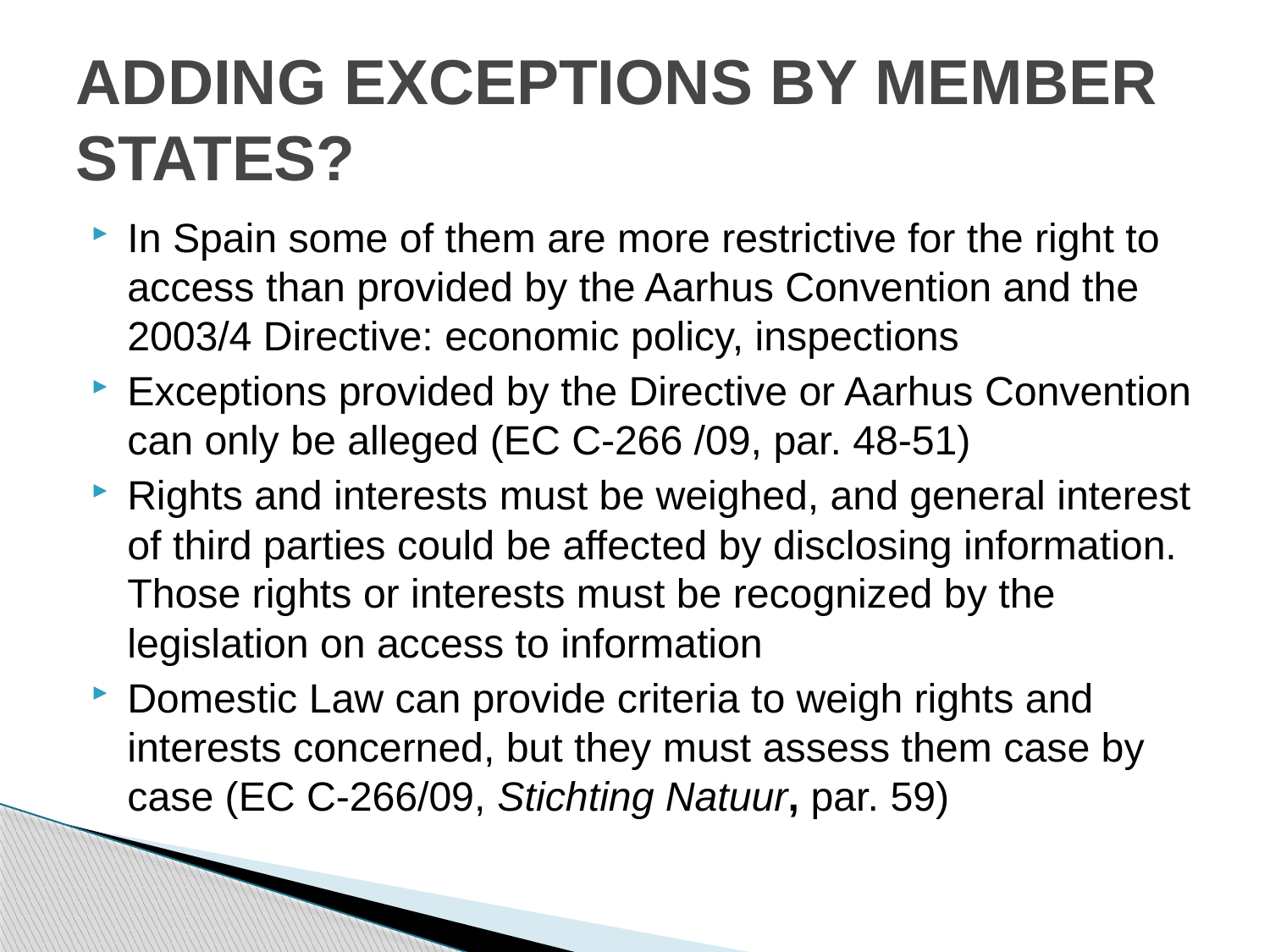

# ADDING EXCEPTIONS BY MEMBER STATES?
In Spain some of them are more restrictive for the right to access than provided by the Aarhus Convention and the 2003/4 Directive: economic policy, inspections
Exceptions provided by the Directive or Aarhus Convention can only be alleged (EC C-266 /09, par. 48-51)
Rights and interests must be weighed, and general interest of third parties could be affected by disclosing information. Those rights or interests must be recognized by the legislation on access to information
Domestic Law can provide criteria to weigh rights and interests concerned, but they must assess them case by case (EC C-266/09, Stichting Natuur, par. 59)